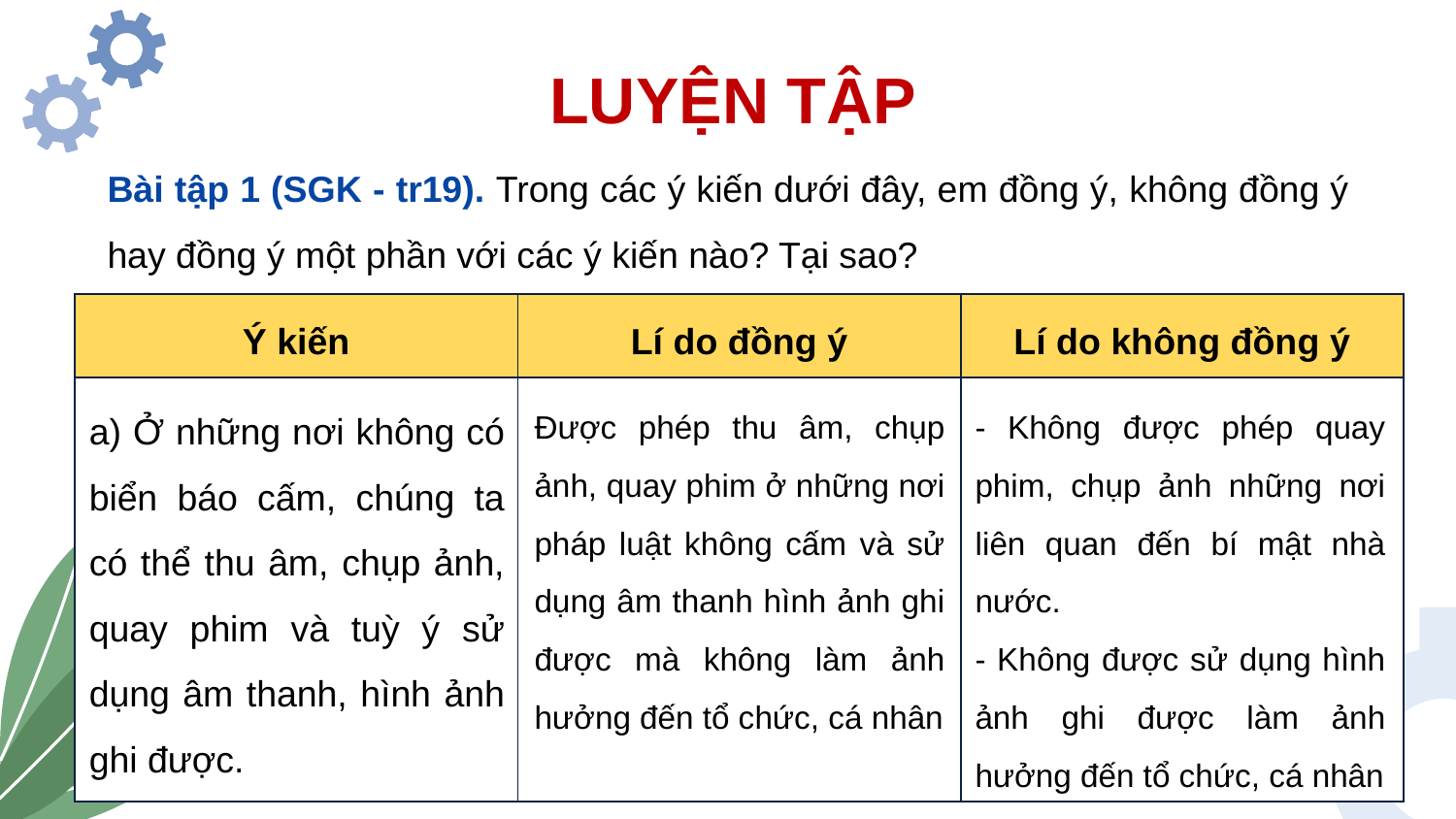

# LUYỆN TẬP
Bài tập 1 (SGK - tr19). Trong các ý kiến dưới đây, em đồng ý, không đồng ý hay đồng ý một phần với các ý kiến nào? Tại sao?
| Ý kiến | Lí do đồng ý | Lí do không đồng ý |
| --- | --- | --- |
|  |  |  |
a) Ở những nơi không có biển báo cấm, chúng ta có thể thu âm, chụp ảnh, quay phim và tuỳ ý sử dụng âm thanh, hình ảnh ghi được.
Được phép thu âm, chụp ảnh, quay phim ở những nơi pháp luật không cấm và sử dụng âm thanh hình ảnh ghi được mà không làm ảnh hưởng đến tổ chức, cá nhân
- Không được phép quay phim, chụp ảnh những nơi liên quan đến bí mật nhà nước.
- Không được sử dụng hình ảnh ghi được làm ảnh hưởng đến tổ chức, cá nhân